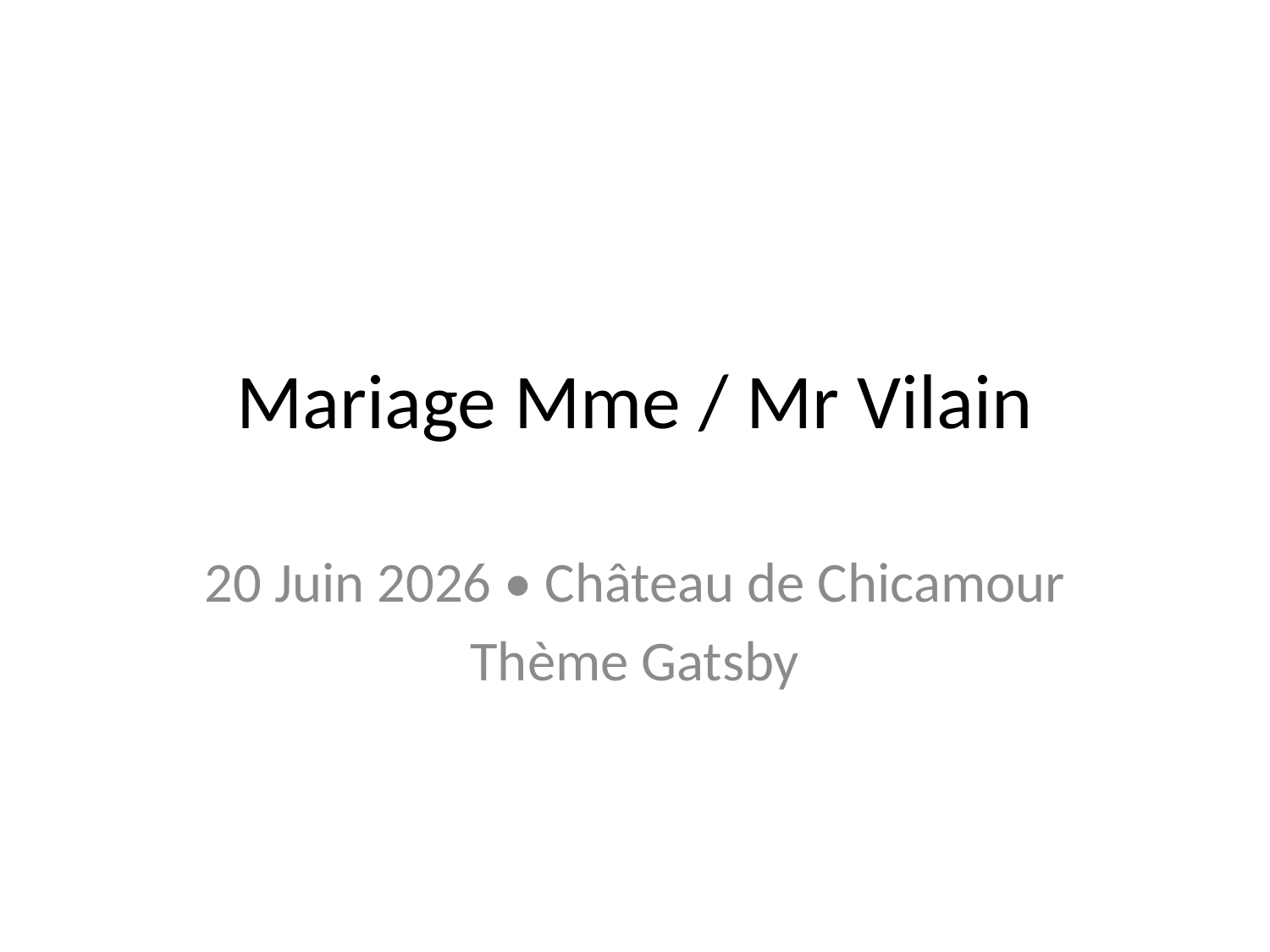

# Mariage Mme / Mr Vilain
20 Juin 2026 • Château de Chicamour
Thème Gatsby